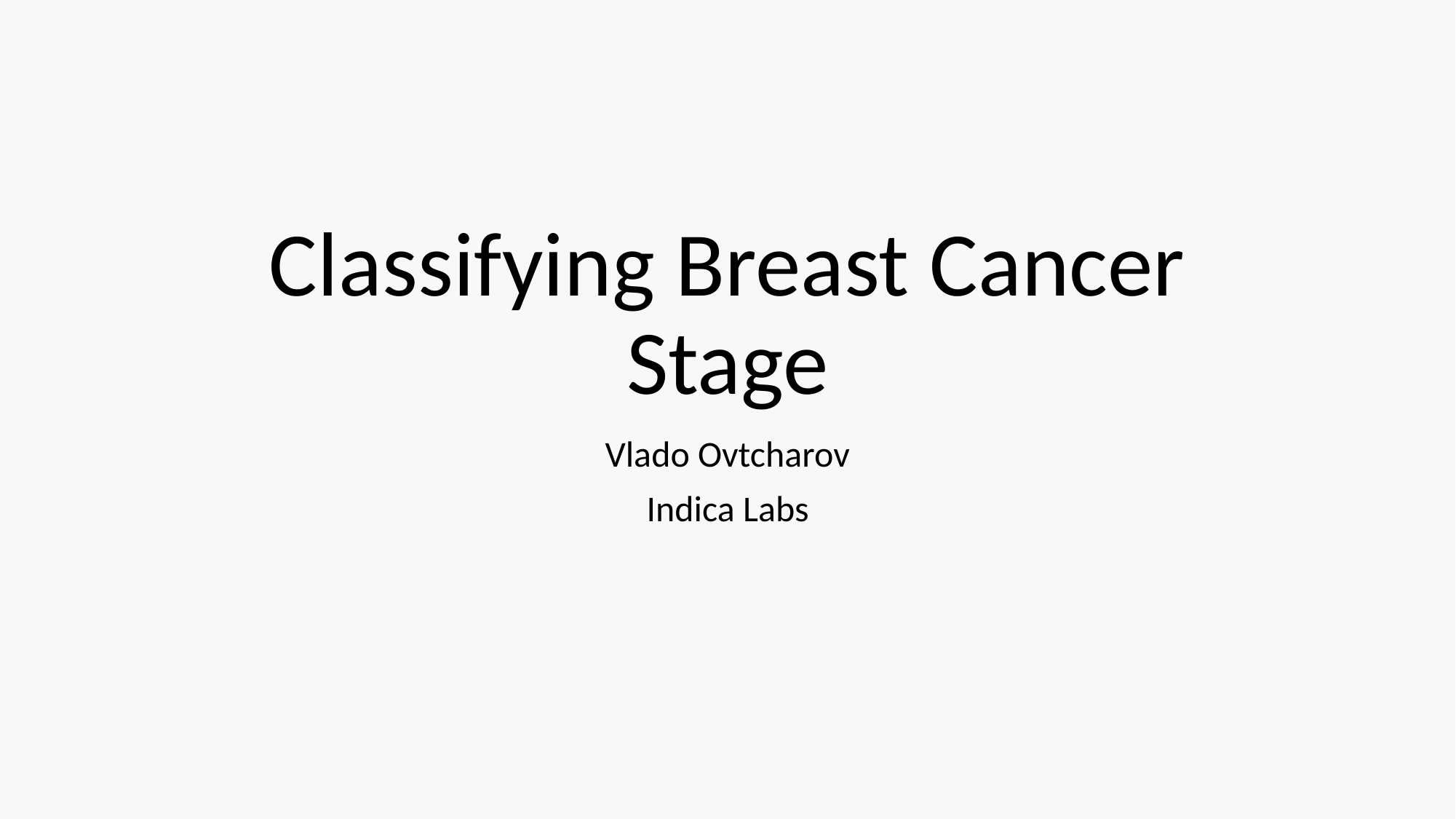

# Classifying Breast Cancer Stage
Vlado Ovtcharov
Indica Labs